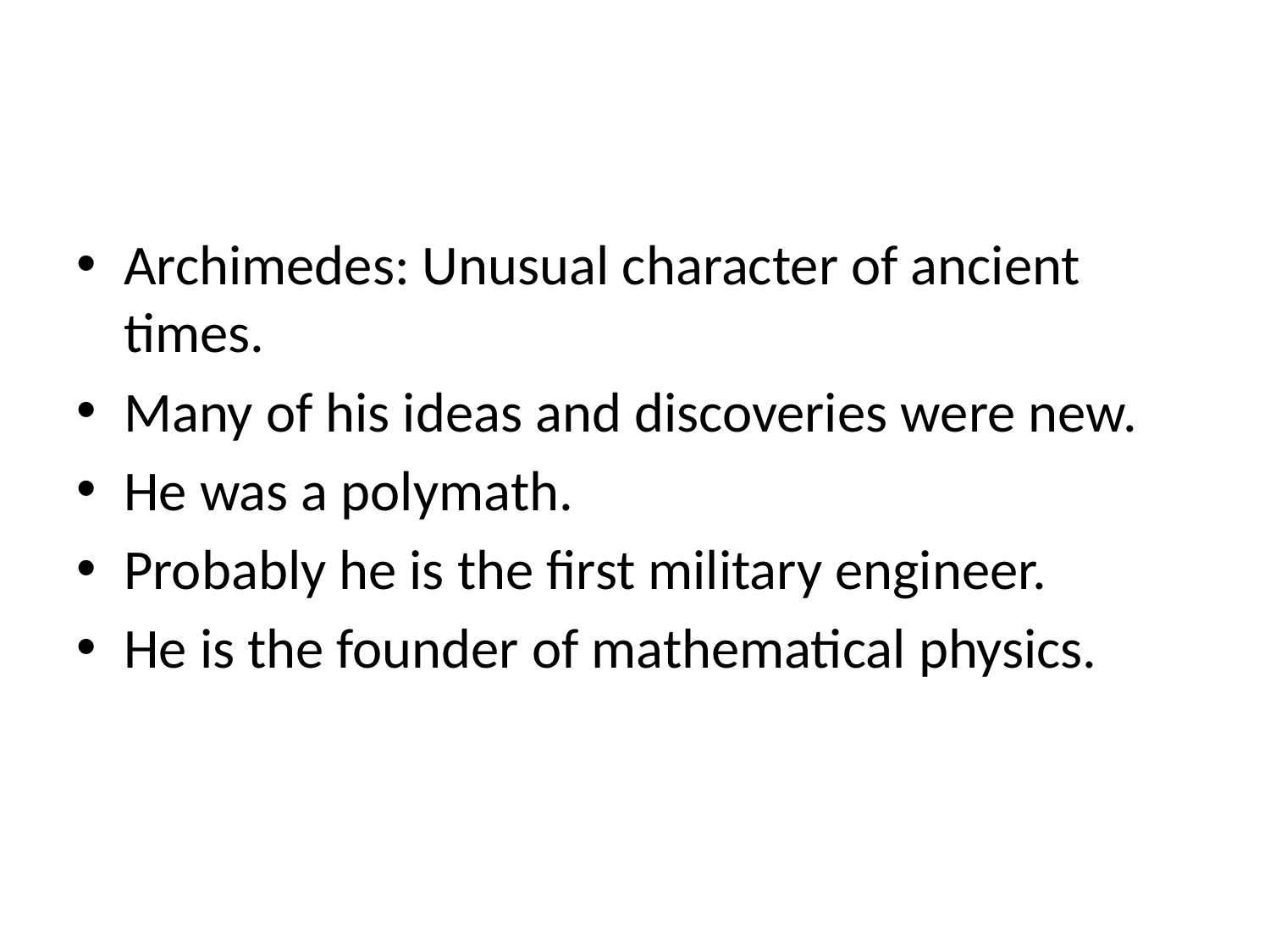

#
Archimedes: Unusual character of ancient times.
Many of his ideas and discoveries were new.
He was a polymath.
Probably he is the first military engineer.
He is the founder of mathematical physics.